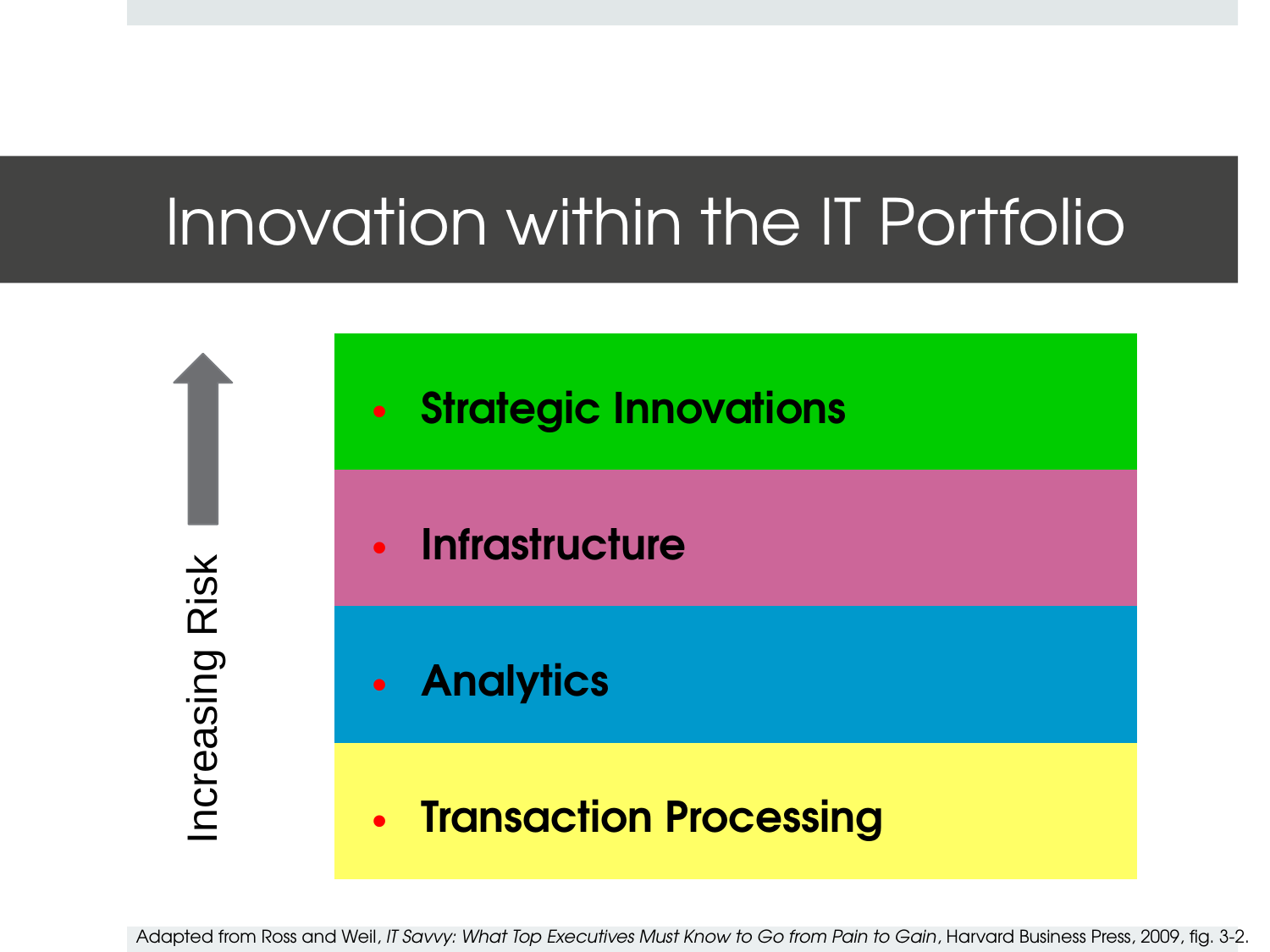

# Innovation within the IT Portfolio
| Strategic Innovations |
| --- |
| Infrastructure |
| Analytics |
| Transaction Processing |

Increasing Risk
Adapted from Ross and Weil, IT Savvy: What Top Executives Must Know to Go from Pain to Gain, Harvard Business Press, 2009, fig. 3-2.